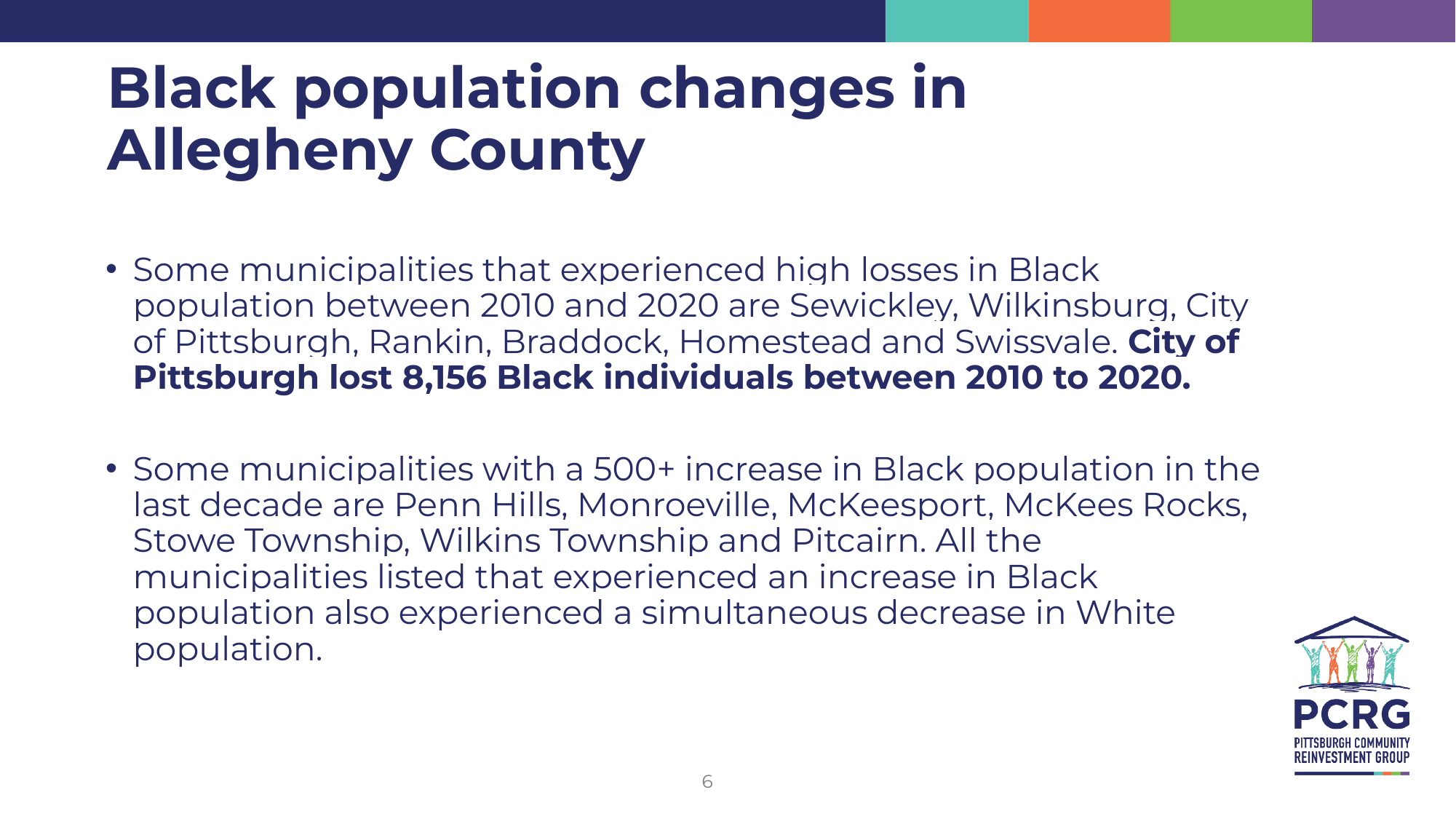

# Black population changes in Allegheny County
Some municipalities that experienced high losses in Black population between 2010 and 2020 are Sewickley, Wilkinsburg, City of Pittsburgh, Rankin, Braddock, Homestead and Swissvale. City of Pittsburgh lost 8,156 Black individuals between 2010 to 2020.
Some municipalities with a 500+ increase in Black population in the last decade are Penn Hills, Monroeville, McKeesport, McKees Rocks, Stowe Township, Wilkins Township and Pitcairn. All the municipalities listed that experienced an increase in Black population also experienced a simultaneous decrease in White population.
6